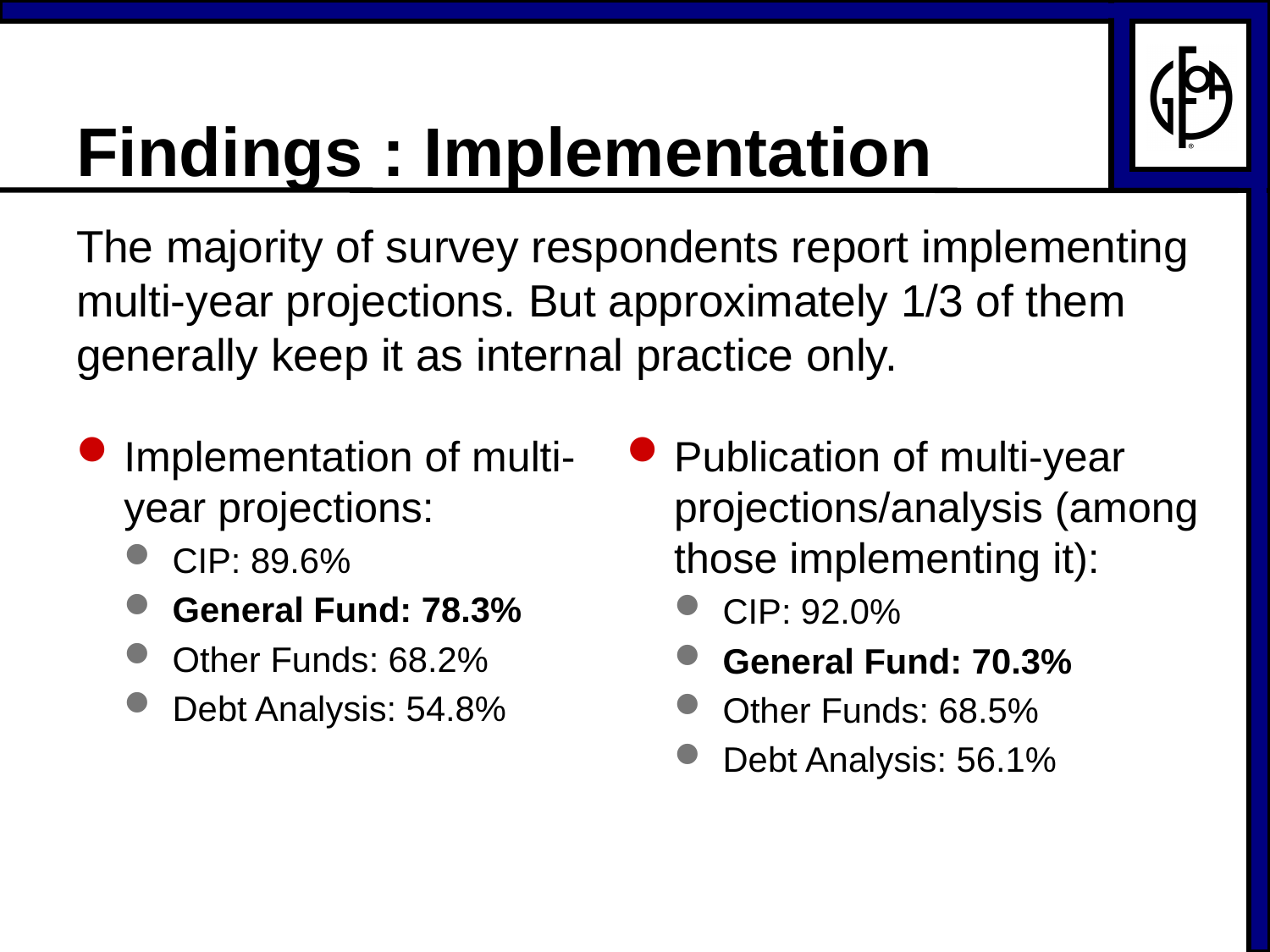

# Findings : Implementation
The majority of survey respondents report implementing multi-year projections. But approximately 1/3 of them generally keep it as internal practice only.

Implementation of multi-year projections:
CIP: 89.6%
General Fund: 78.3%
Other Funds: 68.2%
Debt Analysis: 54.8%

Publication of multi-year projections/analysis (among those implementing it):
CIP: 92.0%
General Fund: 70.3%
Other Funds: 68.5%
Debt Analysis: 56.1%